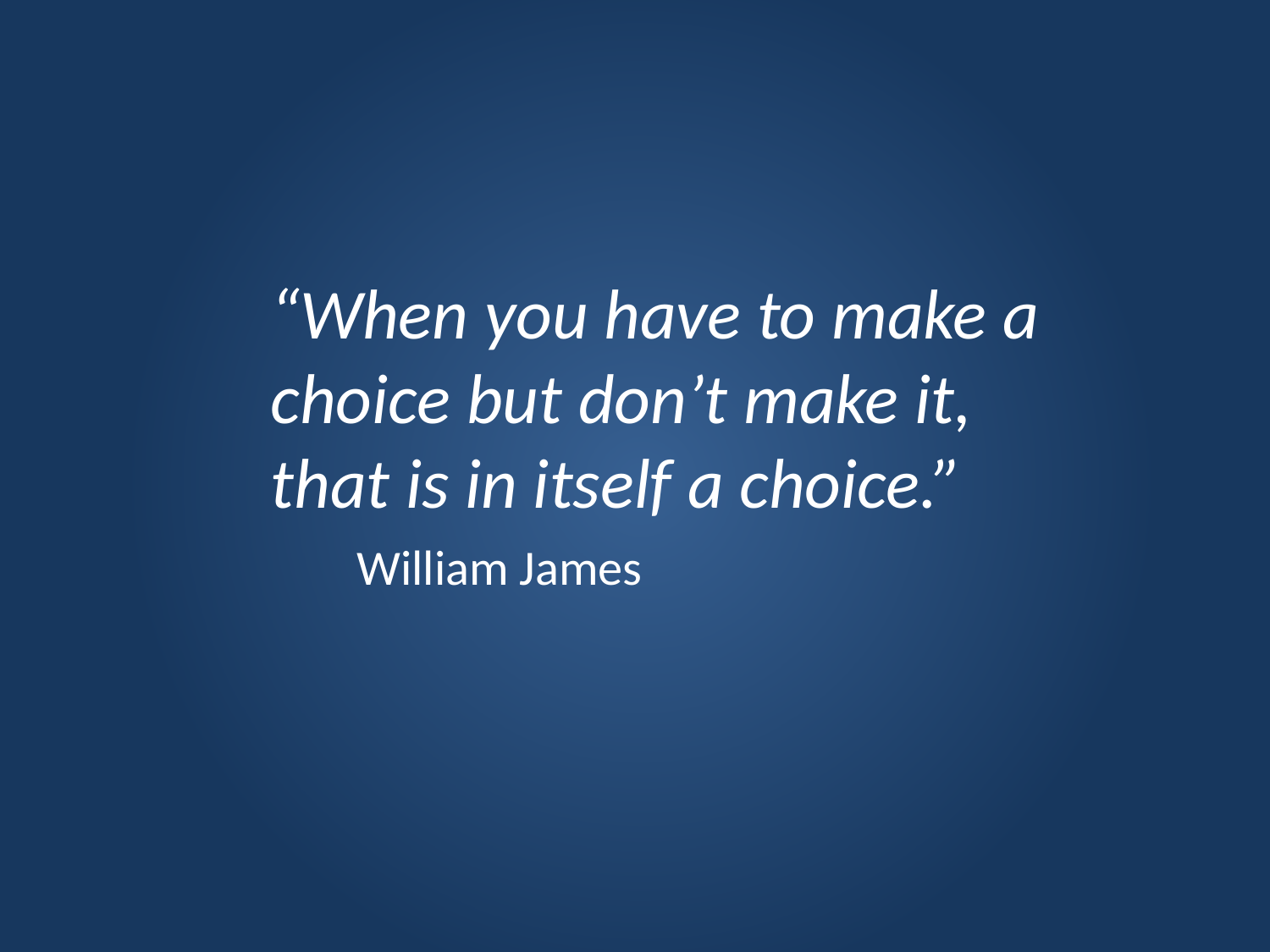

“When you have to make a choice but don’t make it, that is in itself a choice.”
      William James